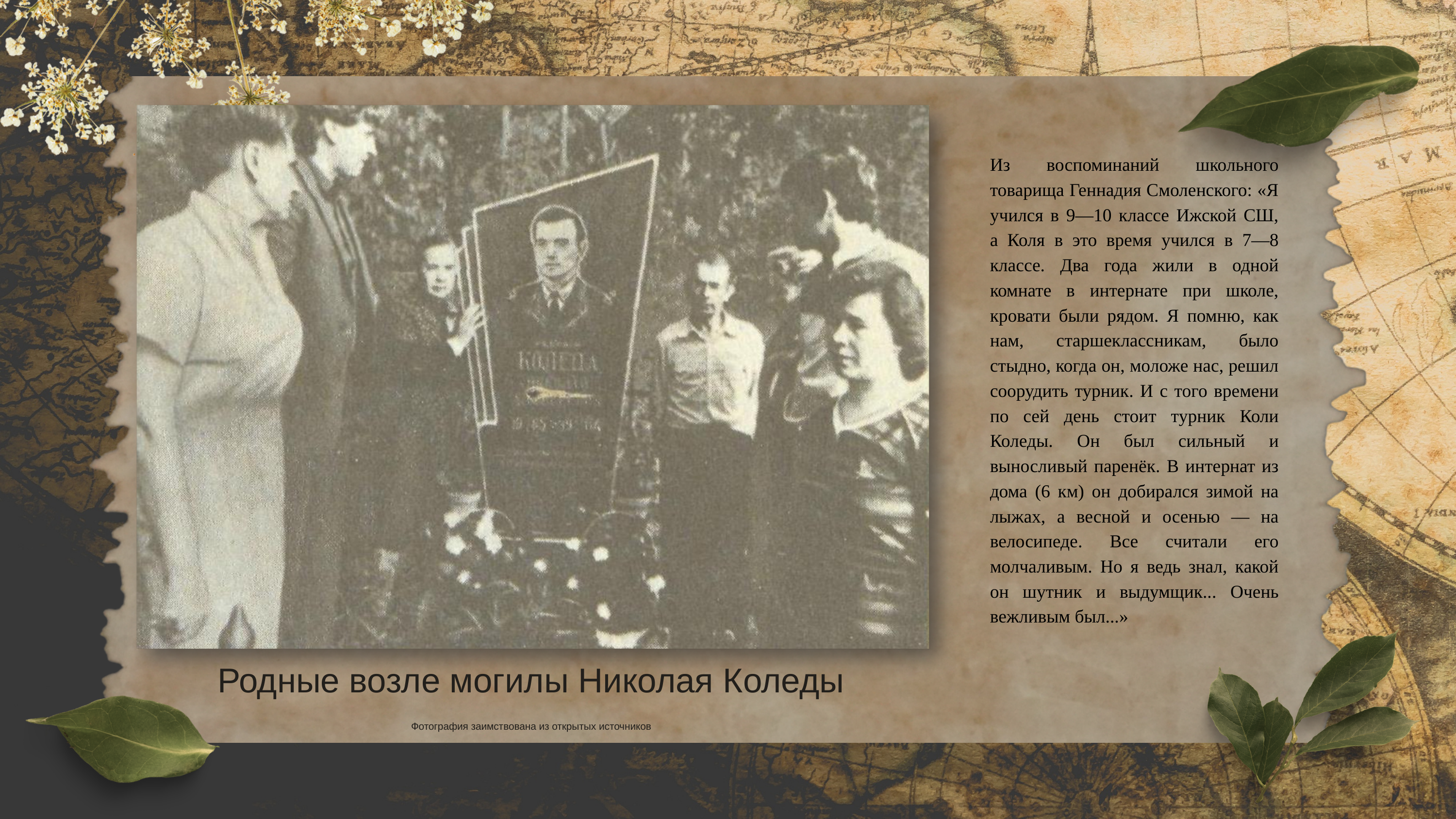

Из воспоминаний школьного товарища Геннадия Смоленского: «Я учился в 9—10 классе Ижской СШ, а Коля в это время учился в 7—8 классе. Два года жили в одной комнате в интернате при школе, кровати были рядом. Я помню, как нам, старшеклассникам, было стыдно, когда он, моложе нас, решил соорудить турник. И с того времени по сей день стоит турник Коли Коледы. Он был сильный и выносливый паренёк. В интернат из дома (6 км) он добирался зимой на лыжах, а весной и осенью — на велосипеде. Все считали его молчаливым. Но я ведь знал, какой он шутник и выдумщик... Очень вежливым был...»

Родные возле могилы Николая Коледы
Фотография заимствована из открытых источников